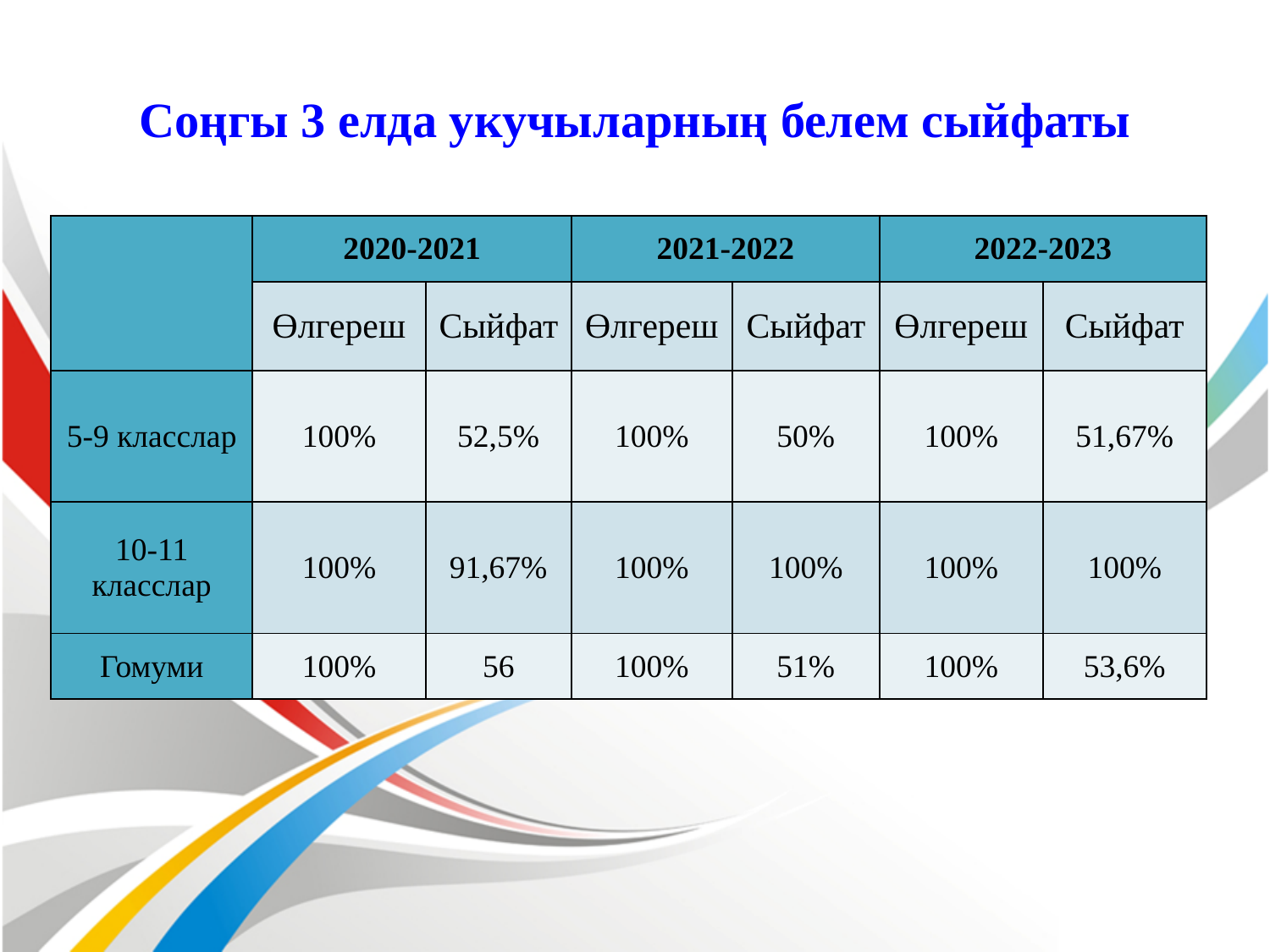

# Соңгы 3 елда укучыларның белем сыйфаты
|  | 2020-2021 |  | 2021-2022 |  | 2022-2023 |  |
| --- | --- | --- | --- | --- | --- | --- |
|  | Өлгереш | Сыйфат | Өлгереш | Сыйфат | Өлгереш | Сыйфат |
| 5-9 класслар | 100% | 52,5% | 100% | 50% | 100% | 51,67% |
| 10-11 класслар | 100% | 91,67% | 100% | 100% | 100% | 100% |
| Гомуми | 100% | 56 | 100% | 51% | 100% | 53,6% |